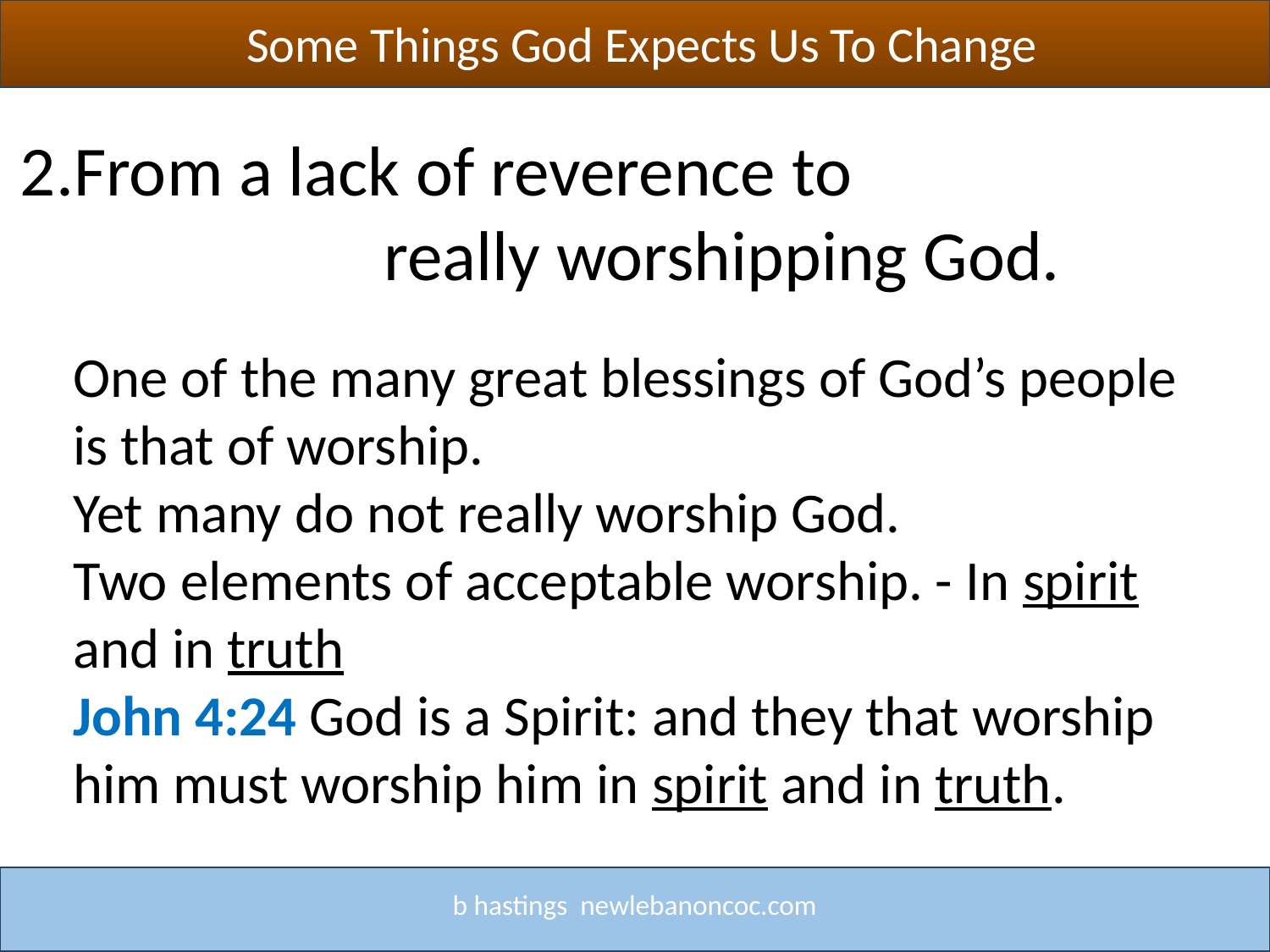

Some Things God Expects Us To Change
2.From a lack of reverence to                                     really worshipping God.
One of the many great blessings of God’s people is that of worship.
Yet many do not really worship God.
Two elements of acceptable worship. - In spirit and in truth
John 4:24 God is a Spirit: and they that worship him must worship him in spirit and in truth.

b hastings  newlebanoncoc.com